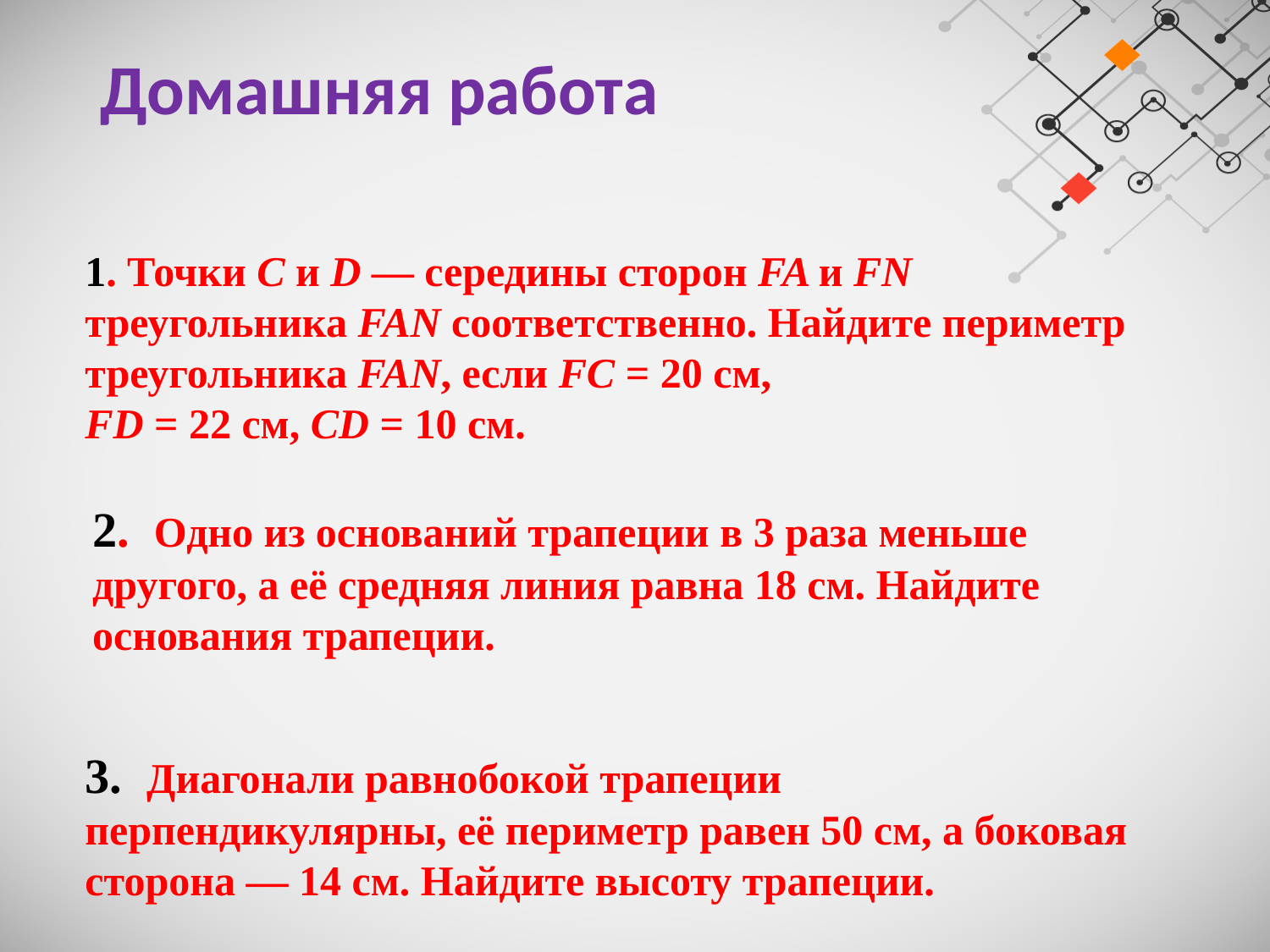

# Домашняя работа

1. Точки C и D — середины сторон FA и FN треугольника FAN соответственно. Найдите периметр треугольника FAN, если FC = 20 см,
FD = 22 см, CD = 10 см.
2.  Одно из оснований трапеции в 3 раза меньше другого, а её средняя линия равна 18 см. Найдите основания трапеции.
3.  Диагонали равнобокой трапеции перпендикулярны, её периметр равен 50 см, а боковая сторона — 14 см. Найдите высоту трапеции.